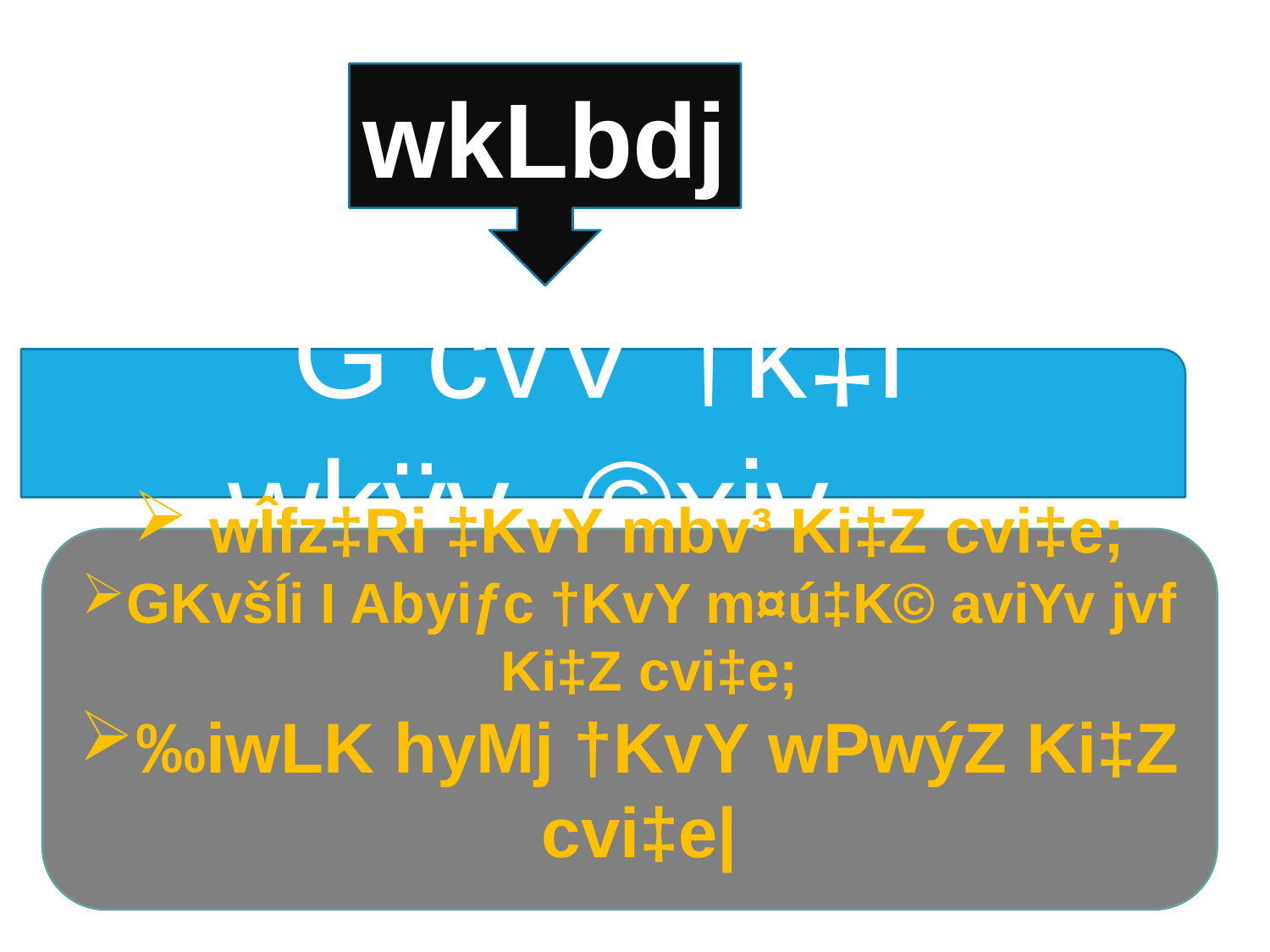

wkLbdj
G cvV †k‡l wkÿv_©xiv ...
 wÎfz‡Ri ‡KvY mbv³ Ki‡Z cvi‡e;
GKvšÍi I Abyiƒc †KvY m¤ú‡K© aviYv jvf Ki‡Z cvi‡e;
‰iwLK hyMj †KvY wPwýZ Ki‡Z cvi‡e|